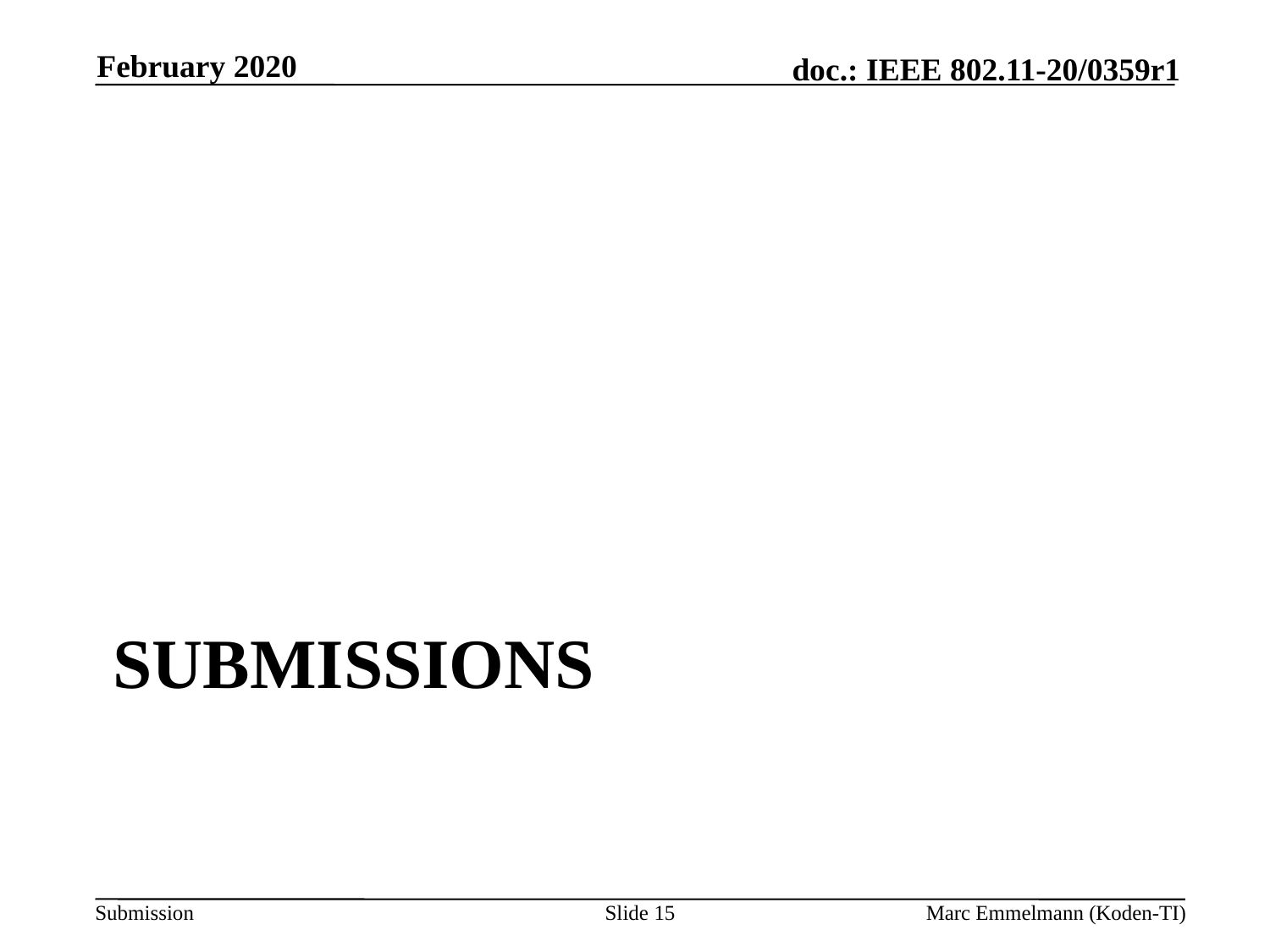

February 2020

# Submissions
Slide 15
Marc Emmelmann (Koden-TI)